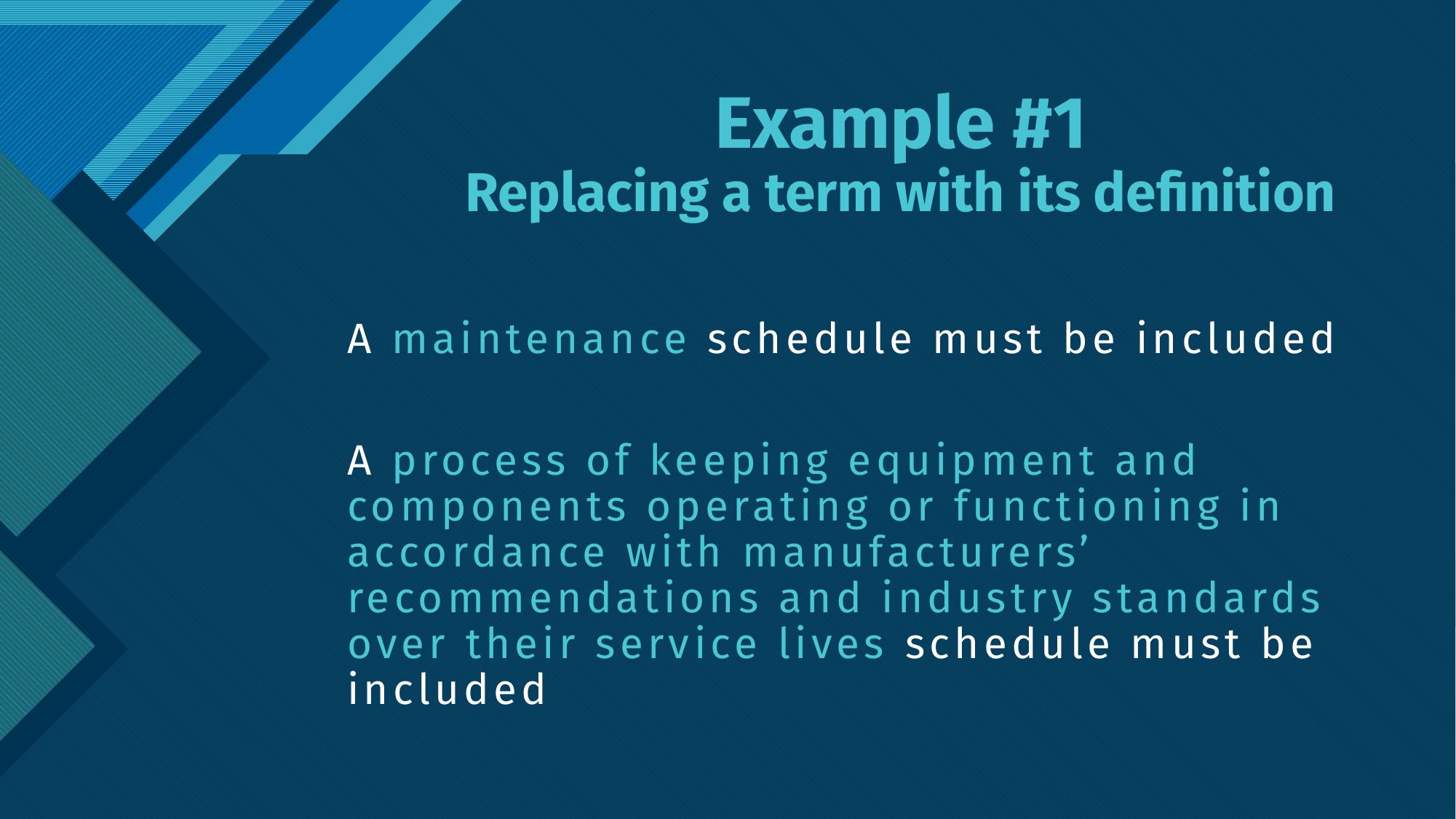

# Example #1 Replacing a term with its definition

A maintenance schedule must be included

A process of keeping equipment and components operating or functioning in accordance with manufacturers’ recommendations and industry standards over their service lives schedule must be included